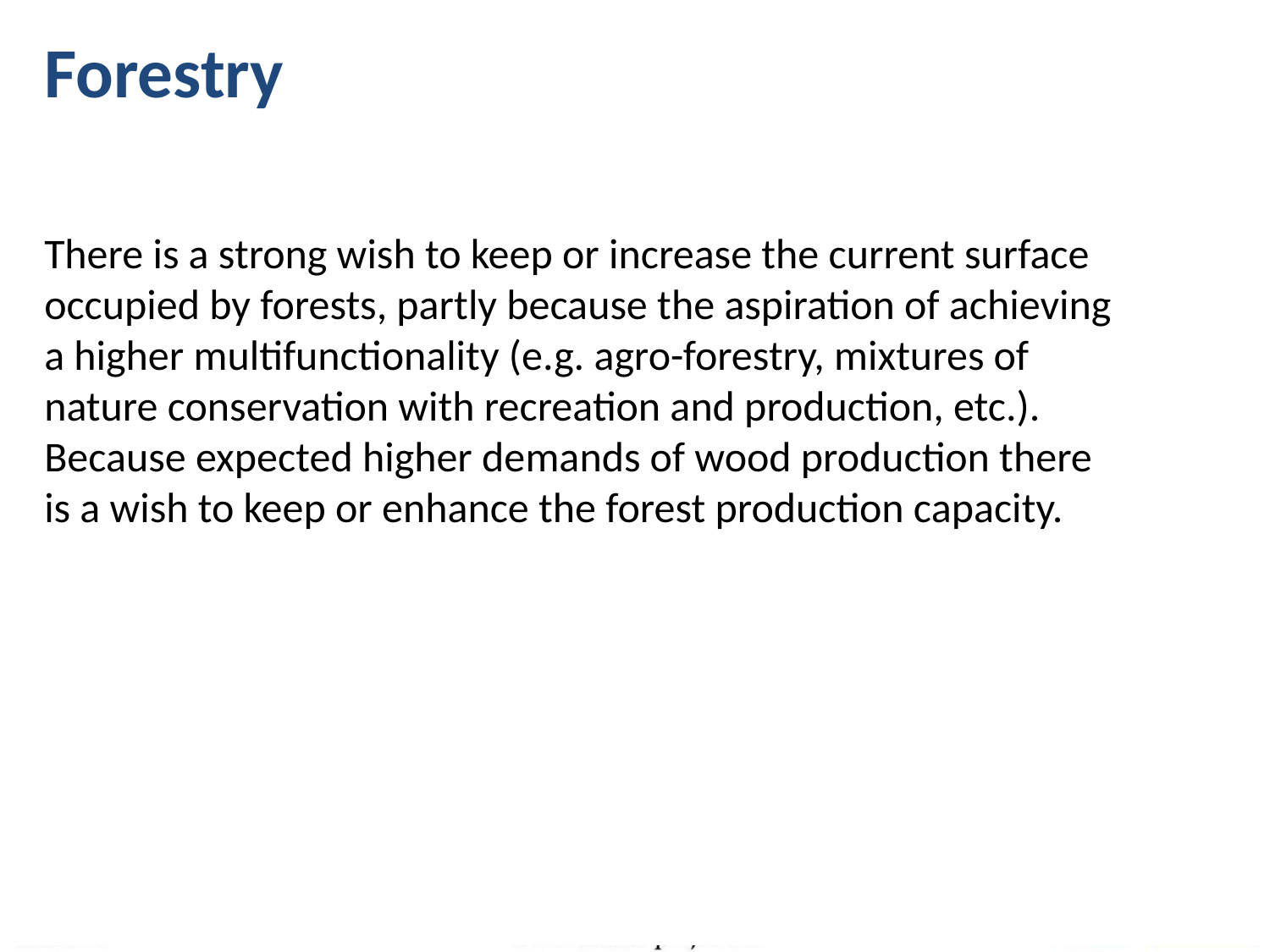

Forestry

There is a strong wish to keep or increase the current surface occupied by forests, partly because the aspiration of achieving a higher multifunctionality (e.g. agro-forestry, mixtures of nature conservation with recreation and production, etc.). Because expected higher demands of wood production there is a wish to keep or enhance the forest production capacity.